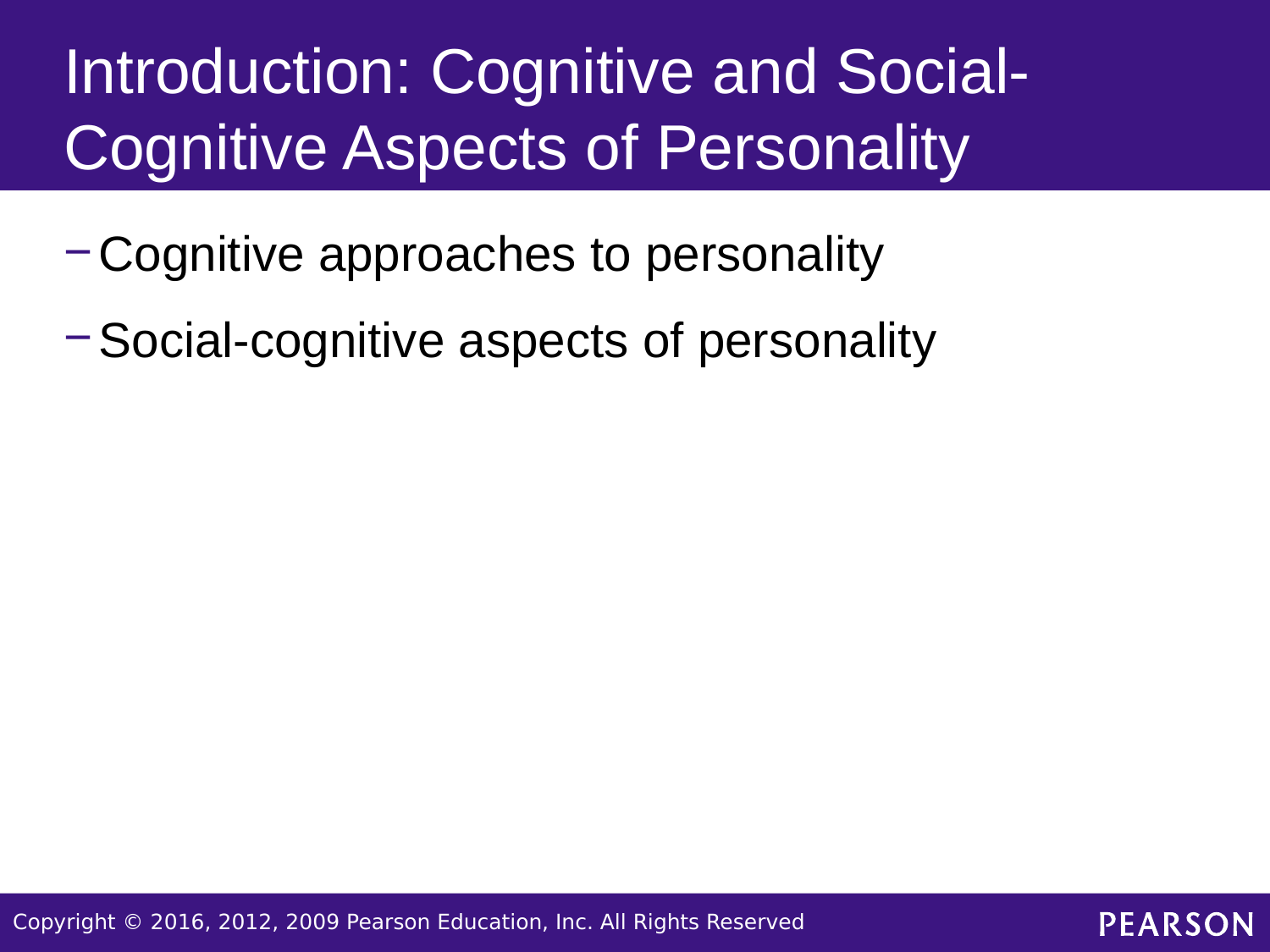

# Introduction: Cognitive and Social-Cognitive Aspects of Personality
Cognitive approaches to personality
Social-cognitive aspects of personality